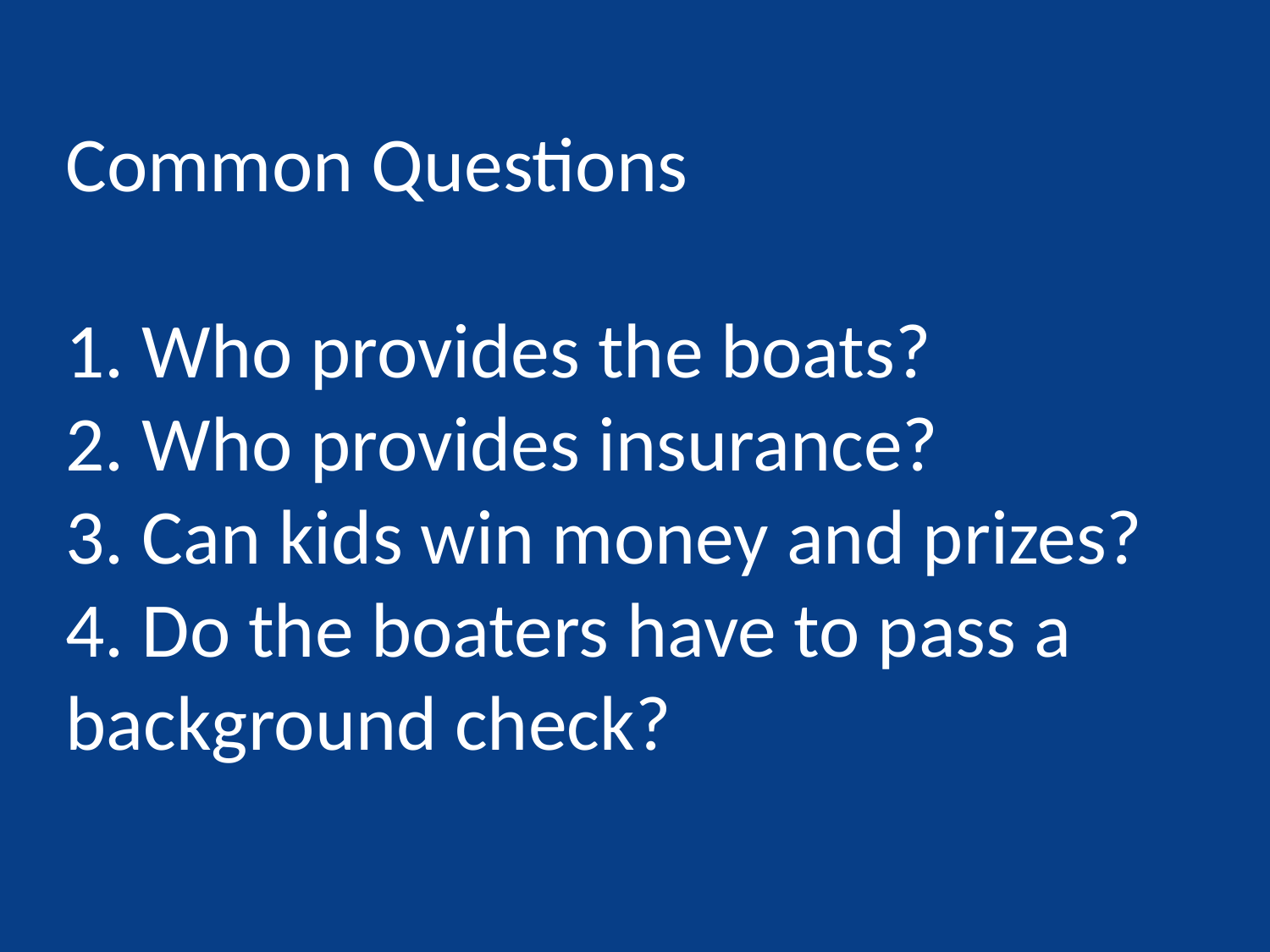

# Common Questions 1. Who provides the boats? 2. Who provides insurance? 3. Can kids win money and prizes? 4. Do the boaters have to pass a background check?